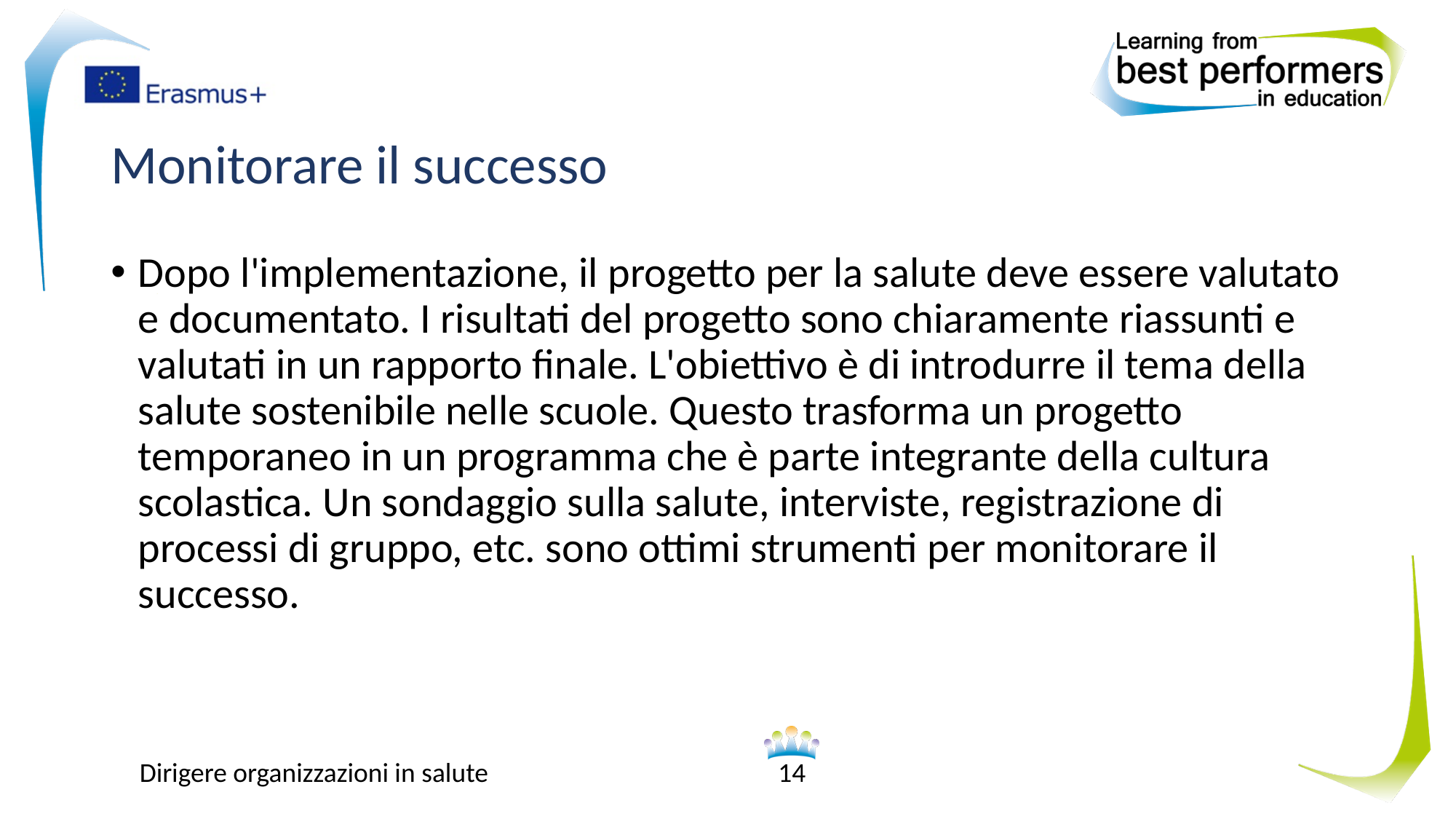

# Monitorare il successo
Dopo l'implementazione, il progetto per la salute deve essere valutato e documentato. I risultati del progetto sono chiaramente riassunti e valutati in un rapporto finale. L'obiettivo è di introdurre il tema della salute sostenibile nelle scuole. Questo trasforma un progetto temporaneo in un programma che è parte integrante della cultura scolastica. Un sondaggio sulla salute, interviste, registrazione di processi di gruppo, etc. sono ottimi strumenti per monitorare il successo.
Dirigere organizzazioni in salute
14